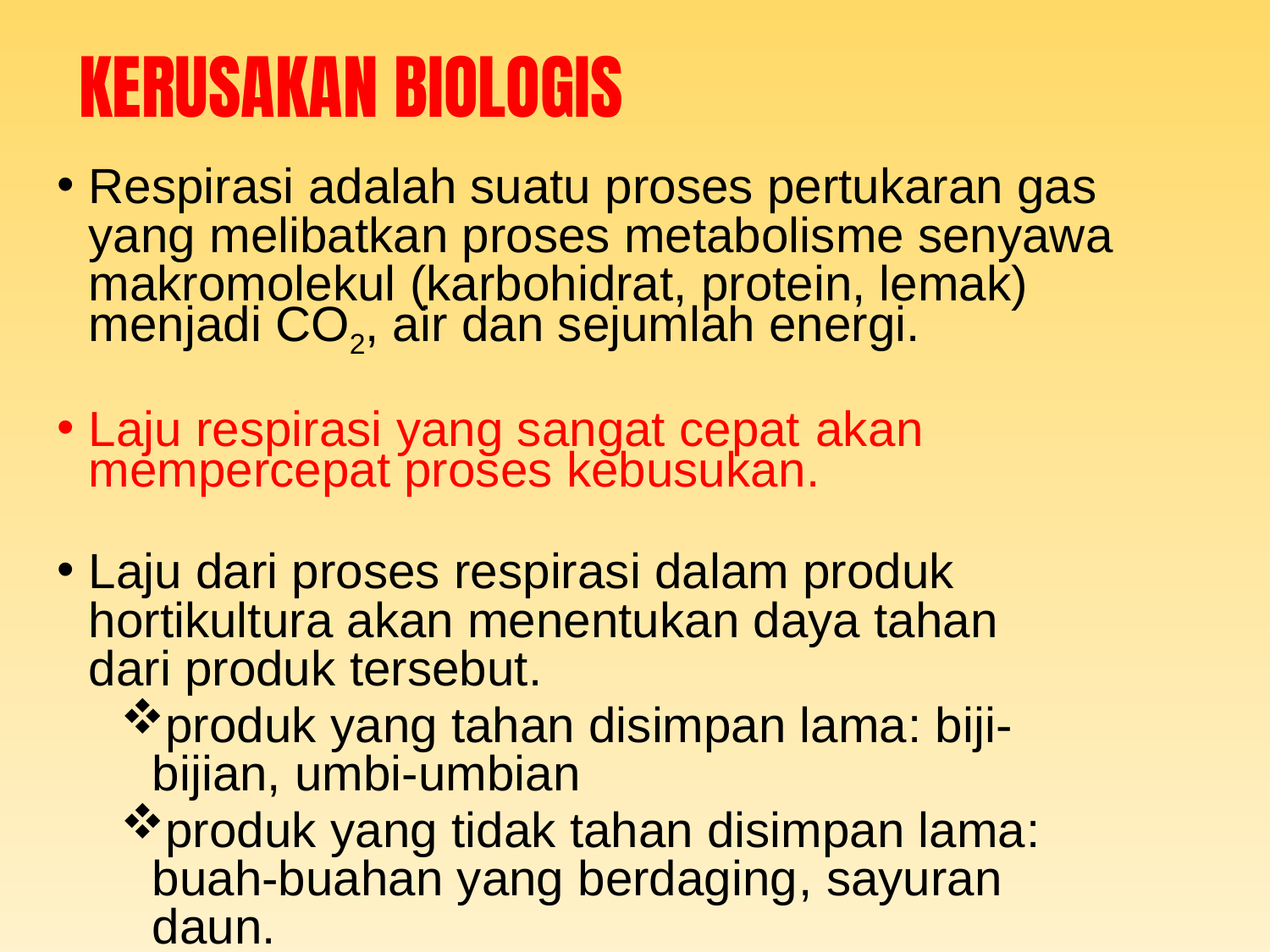

# KERUSAKAN BIOLOGIS
Respirasi adalah suatu proses pertukaran gas yang melibatkan proses metabolisme senyawa makromolekul (karbohidrat, protein, lemak) menjadi CO2, air dan sejumlah energi.

Laju respirasi yang sangat cepat akan mempercepat proses kebusukan.

Laju dari proses respirasi dalam produk hortikultura akan menentukan daya tahan dari produk tersebut.
produk yang tahan disimpan lama: biji-bijian, umbi-umbian
produk yang tidak tahan disimpan lama: buah-buahan yang berdaging, sayuran daun.